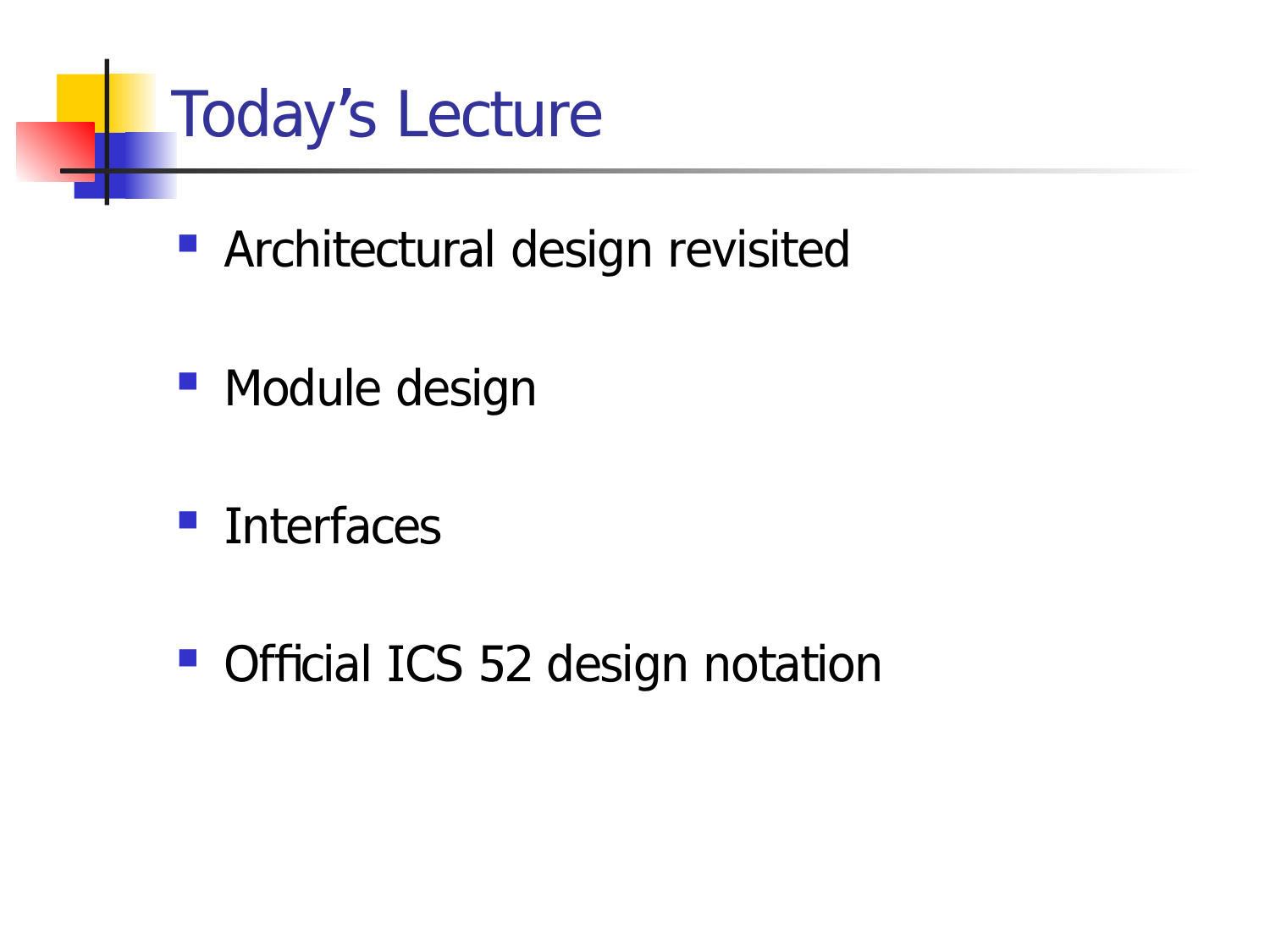

# Today’s Lecture
Architectural design revisited

Module design

Interfaces

Official ICS 52 design notation